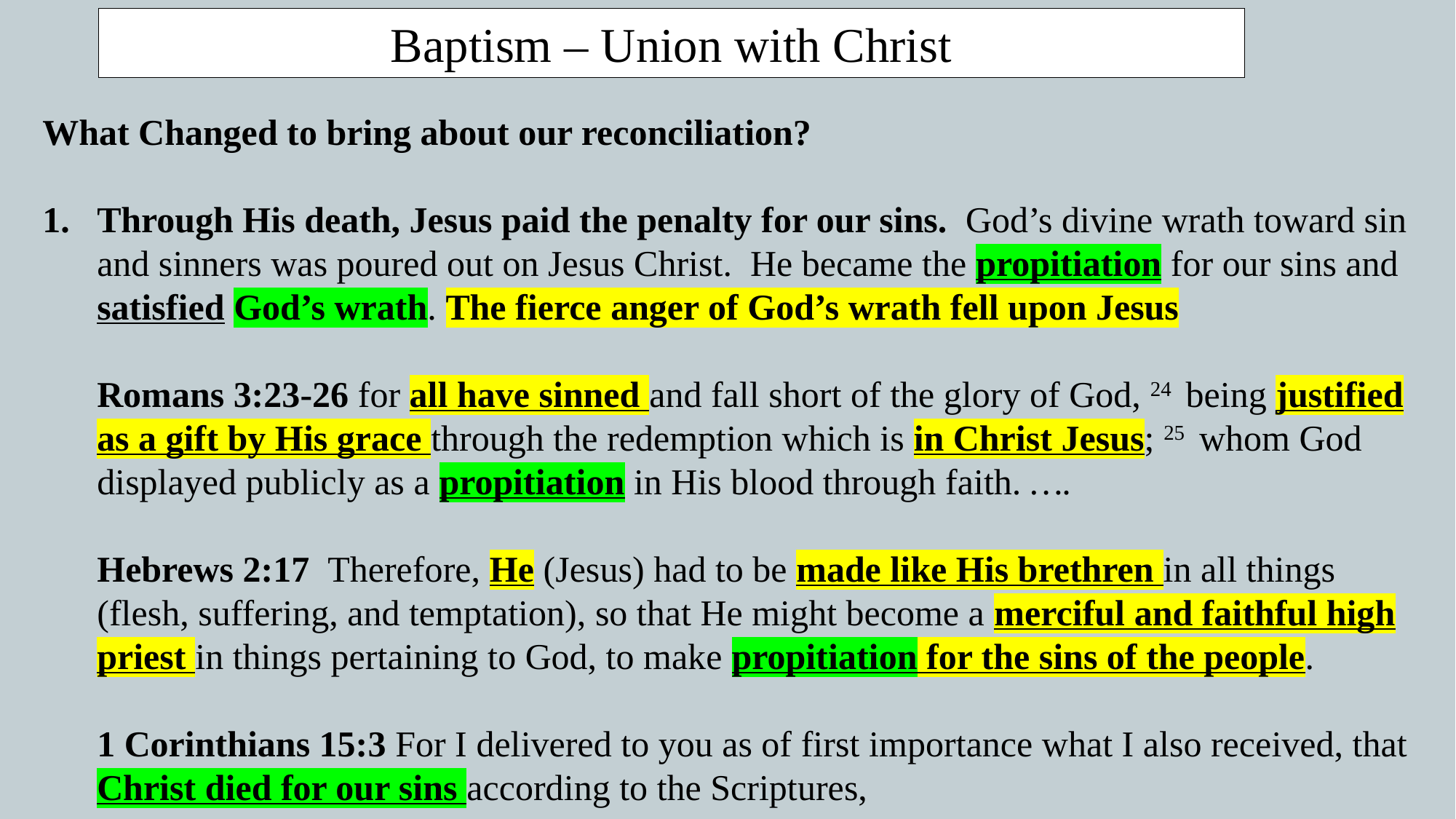

Baptism – Union with Christ
What Changed to bring about our reconciliation?

Through His death, Jesus paid the penalty for our sins.  God’s divine wrath toward sin and sinners was poured out on Jesus Christ.  He became the propitiation for our sins and satisfied God’s wrath. The fierce anger of God’s wrath fell upon Jesus

Romans 3:23-26 for all have sinned and fall short of the glory of God, 24  being justified as a gift by His grace through the redemption which is in Christ Jesus; 25  whom God displayed publicly as a propitiation in His blood through faith. ….

Hebrews 2:17  Therefore, He (Jesus) had to be made like His brethren in all things (flesh, suffering, and temptation), so that He might become a merciful and faithful high priest in things pertaining to God, to make propitiation for the sins of the people.

1 Corinthians 15:3 For I delivered to you as of first importance what I also received, that Christ died for our sins according to the Scriptures,